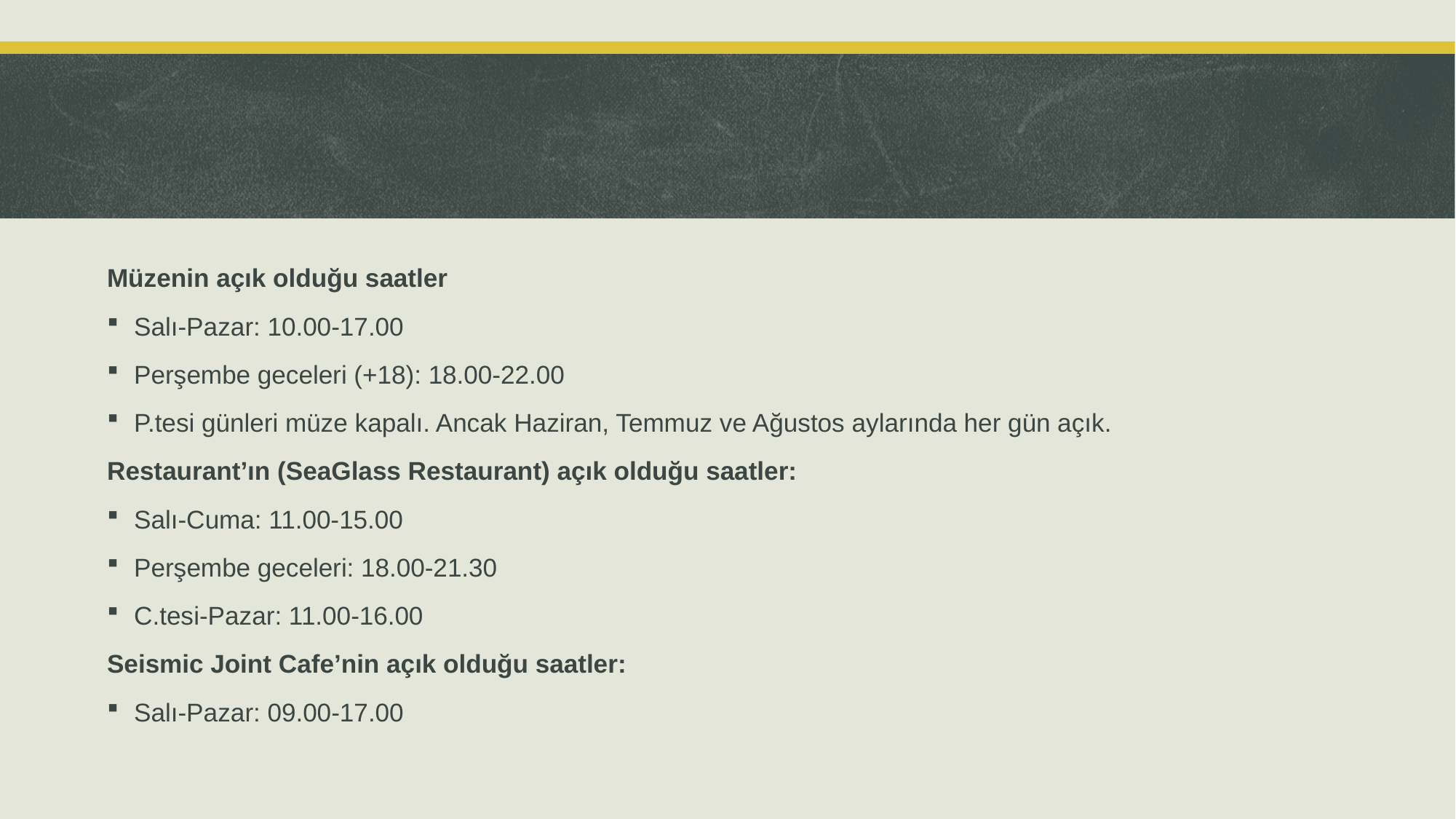

#
Müzenin açık olduğu saatler
Salı-Pazar: 10.00-17.00
Perşembe geceleri (+18): 18.00-22.00
P.tesi günleri müze kapalı. Ancak Haziran, Temmuz ve Ağustos aylarında her gün açık.
Restaurant’ın (SeaGlass Restaurant) açık olduğu saatler:
Salı-Cuma: 11.00-15.00
Perşembe geceleri: 18.00-21.30
C.tesi-Pazar: 11.00-16.00
Seismic Joint Cafe’nin açık olduğu saatler:
Salı-Pazar: 09.00-17.00